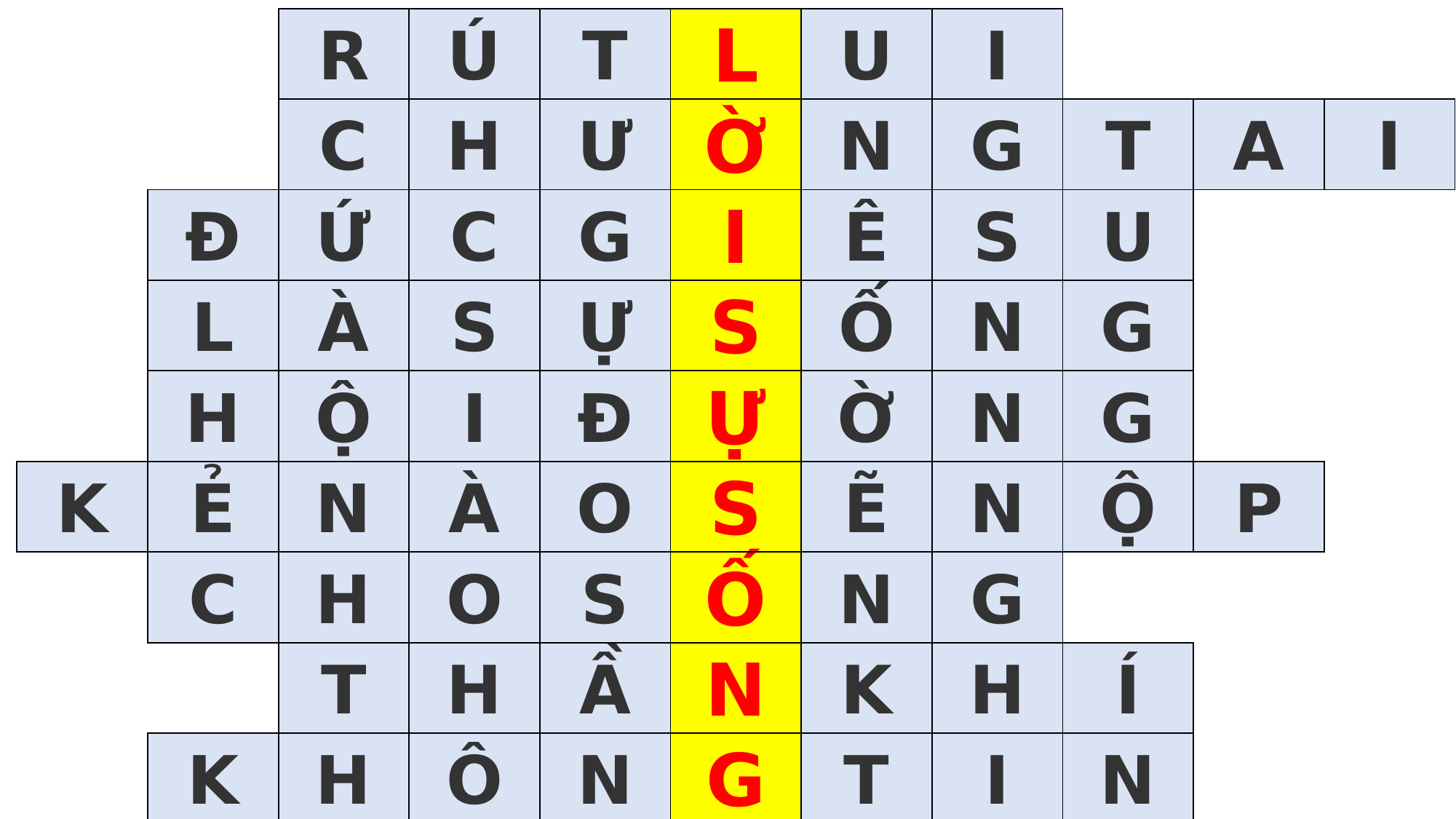

|  |  | R | Ú | T | L | U | I |  |  |  |
| --- | --- | --- | --- | --- | --- | --- | --- | --- | --- | --- |
|  |  | C | H | Ư | Ờ | N | G | T | A | I |
|  | Đ | Ứ | C | G | I | Ê | S | U |  |  |
|  | L | À | S | Ự | S | Ố | N | G |  |  |
|  | H | Ộ | I | Đ | Ự | Ờ | N | G |  |  |
| K | Ẻ | N | À | O | S | Ẽ | N | Ộ | P |  |
|  | C | H | O | S | Ố | N | G |  |  |  |
|  |  | T | H | Ầ | N | K | H | Í |  |  |
|  | K | H | Ô | N | G | T | I | N |  |  |